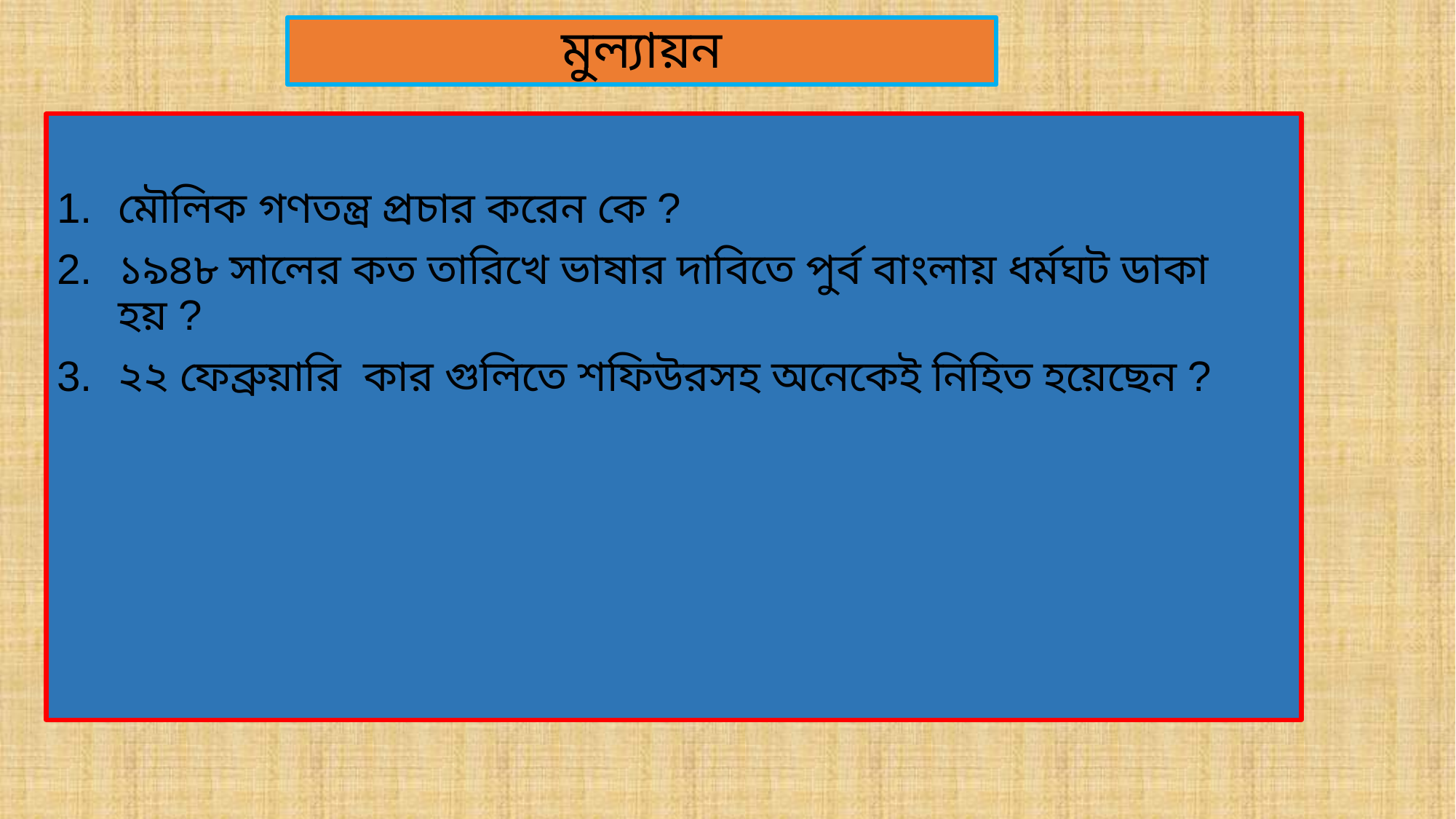

# মুল্যায়ন

মৌলিক গণতন্ত্র প্রচার করেন কে ?
১৯৪৮ সালের কত তারিখে ভাষার দাবিতে পুর্ব বাংলায় ধর্মঘট ডাকা হয় ?
২২ ফেব্রুয়ারি  কার গুলিতে শফিউরসহ অনেকেই নিহিত হয়েছেন ?